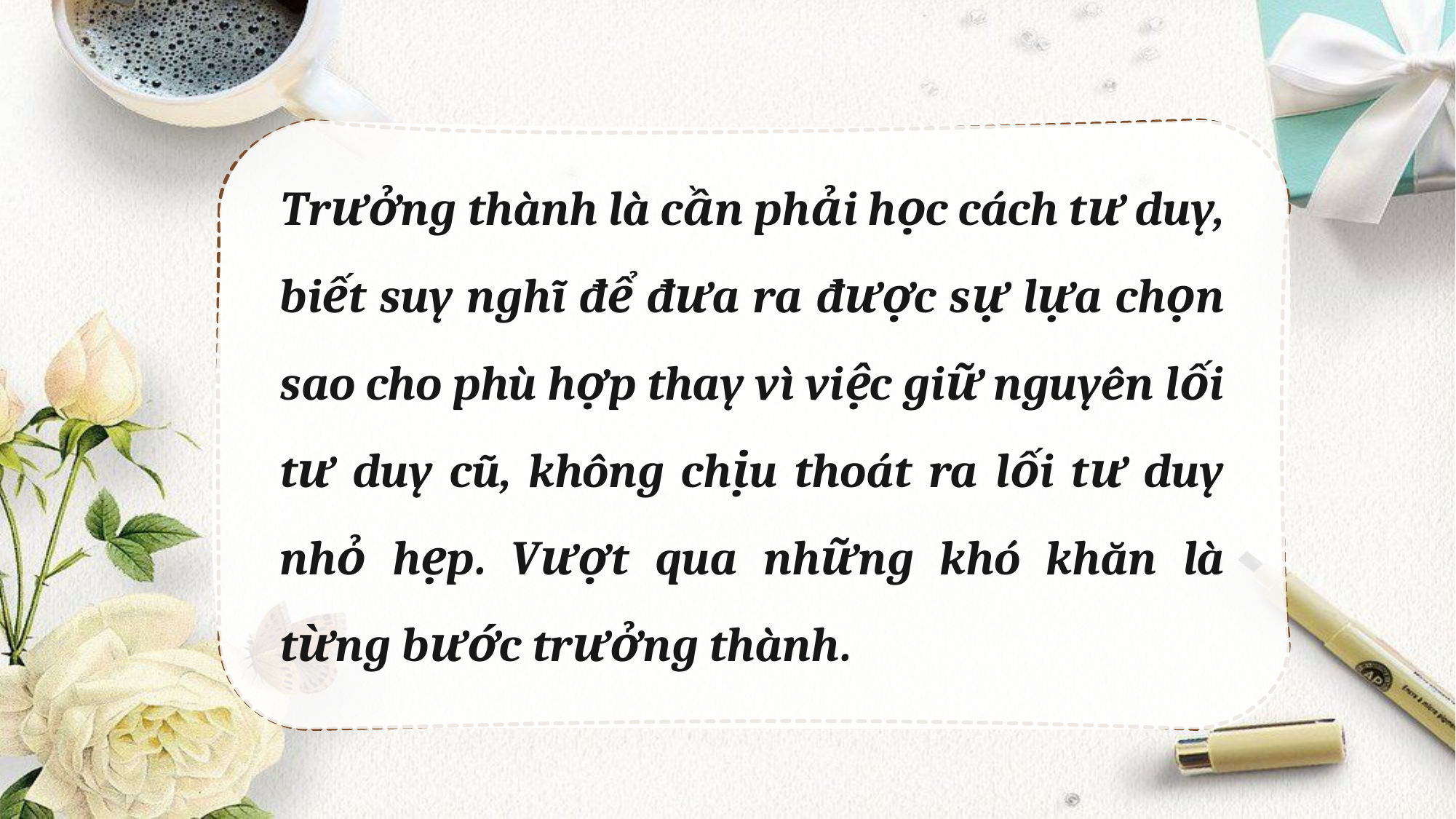

Trưởng thành là cần phải học cách tư duy, biết suy nghĩ để đưa ra được sự lựa chọn sao cho phù hợp thay vì việc giữ nguyên lối tư duy cũ, không chịu thoát ra lối tư duy nhỏ hẹp. Vượt qua những khó khăn là từng bước trưởng thành.